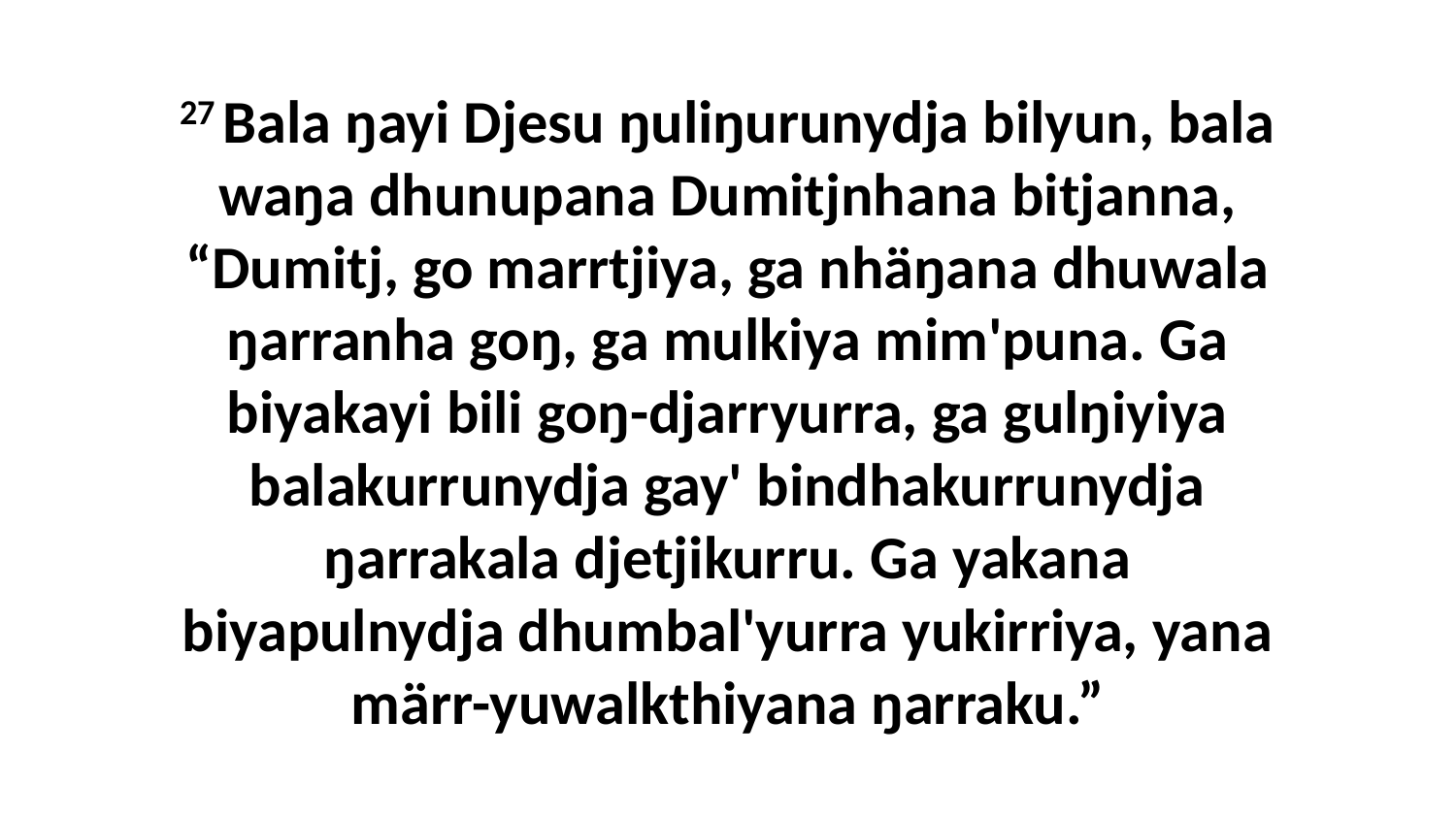

27 Bala ŋayi Djesu ŋuliŋurunydja bilyun, bala waŋa dhunupana Dumitjnhana bitjanna, “Dumitj, go marrtjiya, ga nhäŋana dhuwala ŋarranha goŋ, ga mulkiya mim'puna. Ga biyakayi bili goŋ-djarryurra, ga gulŋiyiya balakurrunydja gay' bindhakurrunydja ŋarrakala djetjikurru. Ga yakana biyapulnydja dhumbal'yurra yukirriya, yana märr-yuwalkthiyana ŋarraku.”